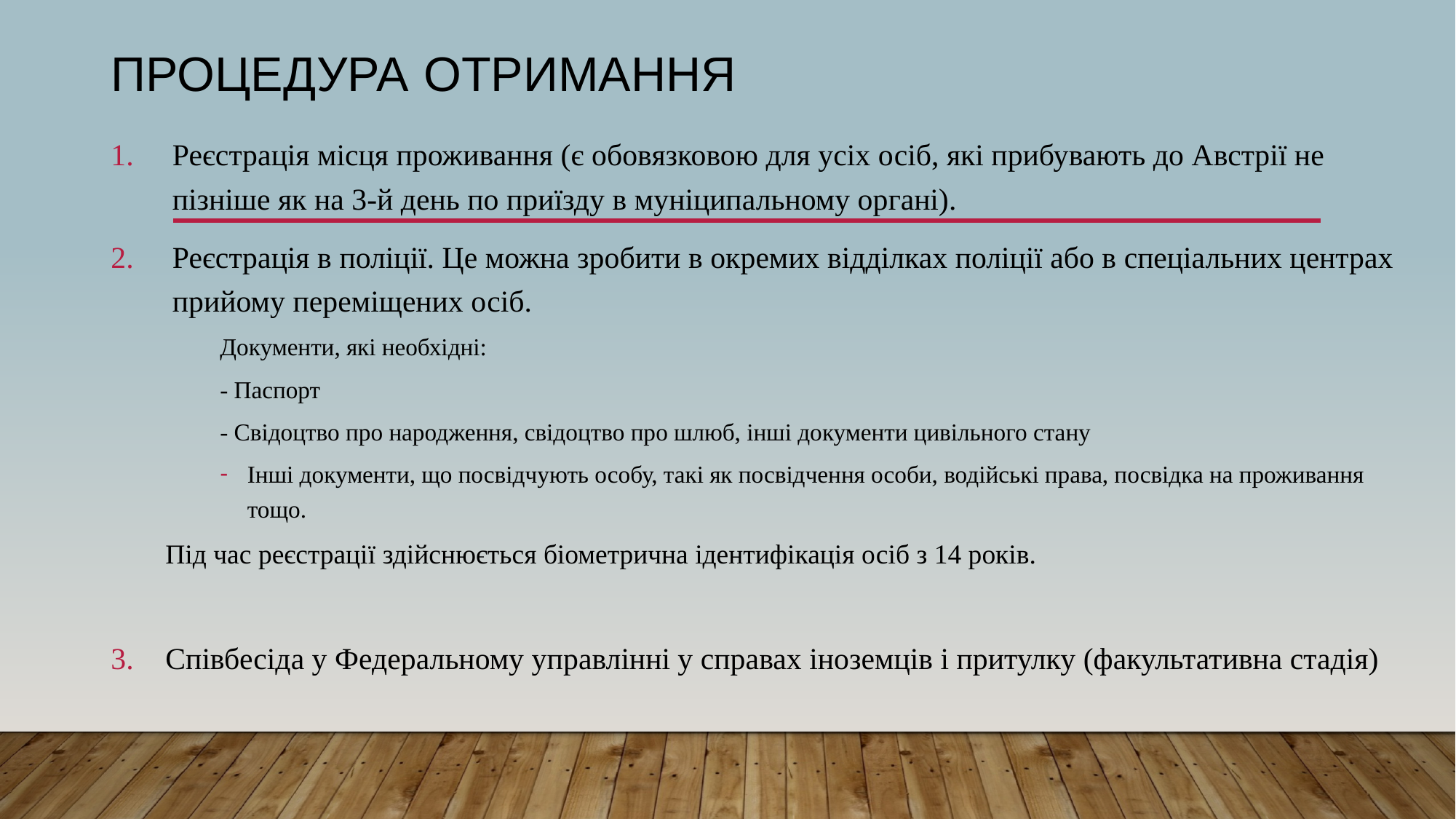

# Процедура отримання
Реєстрація місця проживання (є обовязковою для усіх осіб, які прибувають до Австрії не пізніше як на 3-й день по приїзду в муніципальному органі).
Реєстрація в поліції. Це можна зробити в окремих відділках поліції або в спеціальних центрах прийому переміщених осіб.
Документи, які необхідні:
- Паспорт
- Свідоцтво про народження, свідоцтво про шлюб, інші документи цивільного стану
Інші документи, що посвідчують особу, такі як посвідчення особи, водійські права, посвідка на проживання тощо.
Під час реєстрації здійснюється біометрична ідентифікація осіб з 14 років.

Співбесіда у Федеральному управлінні у справах іноземців і притулку (факультативна стадія)